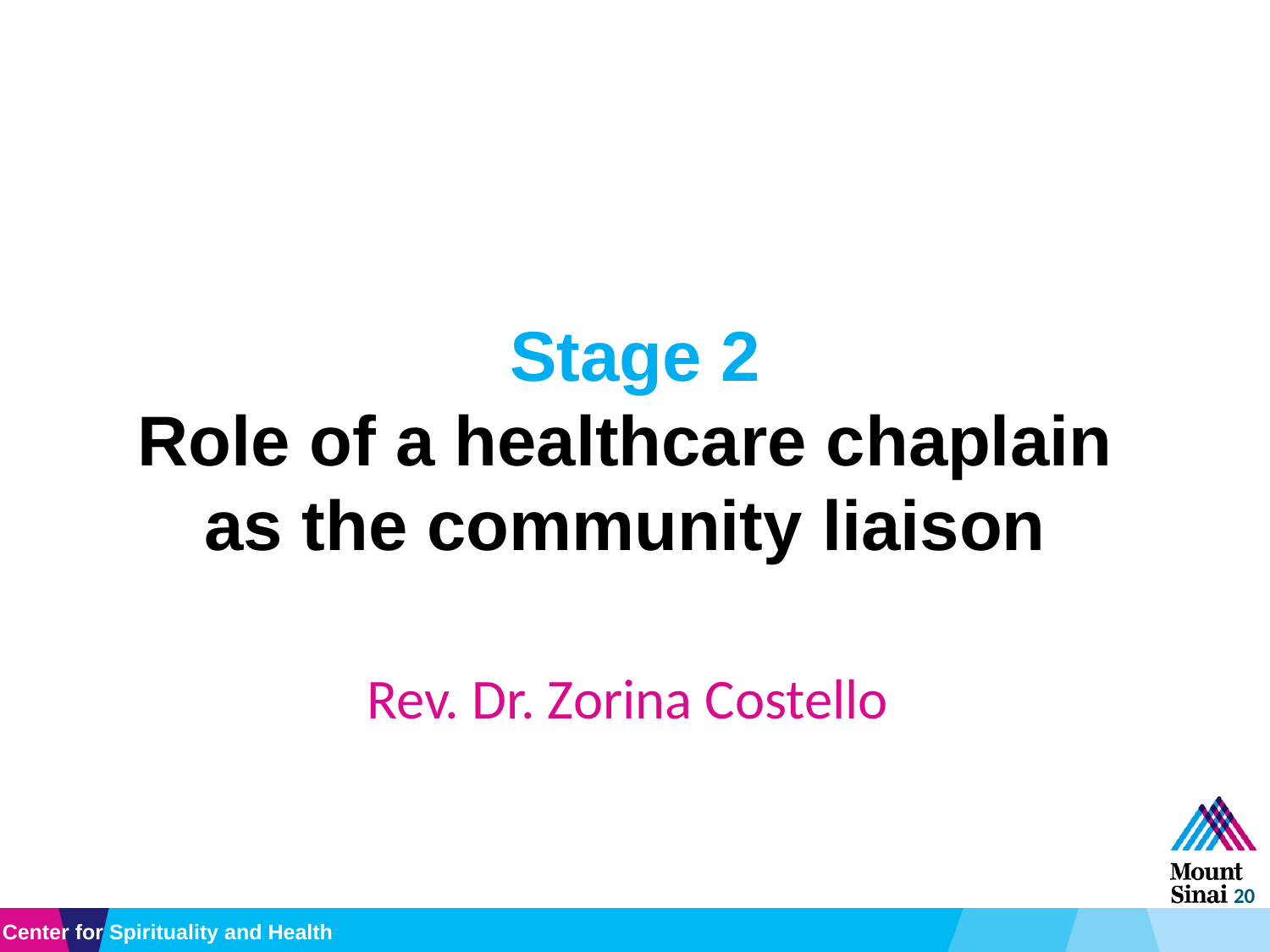

# Stage 2 Role of a healthcare chaplain as the community liaison
Rev. Dr. Zorina Costello